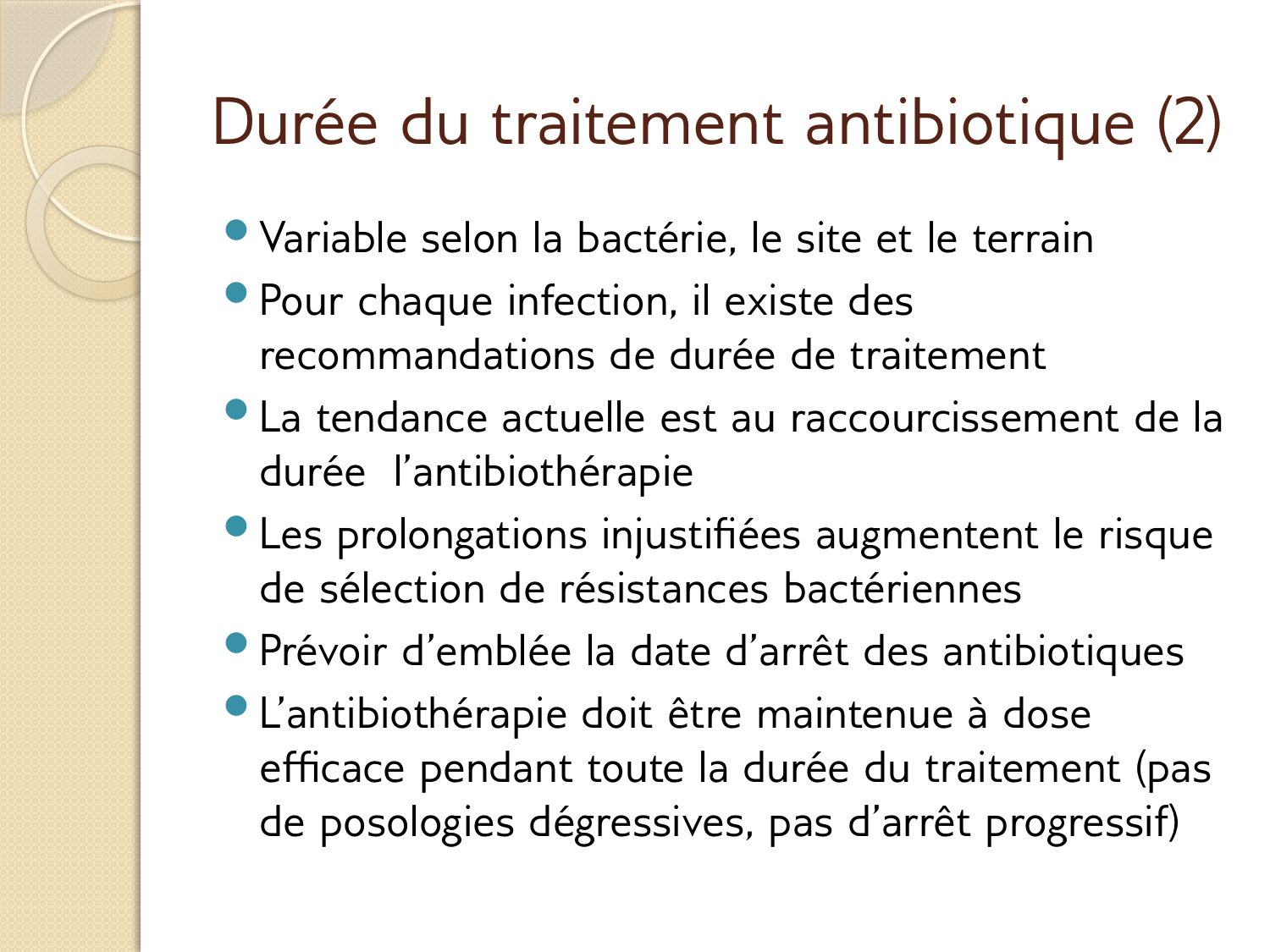

# Durée du traitement antibiotique (2)
Variable selon la bactérie, le site et le terrain
Pour chaque infection, il existe des recommandations de durée de traitement
La tendance actuelle est au raccourcissement de la durée  l’antibiothérapie
Les prolongations injustifiées augmentent le risque de sélection de résistances bactériennes
Prévoir d’emblée la date d’arrêt des antibiotiques
L’antibiothérapie doit être maintenue à dose efficace pendant toute la durée du traitement (pas de posologies dégressives, pas d’arrêt progressif)